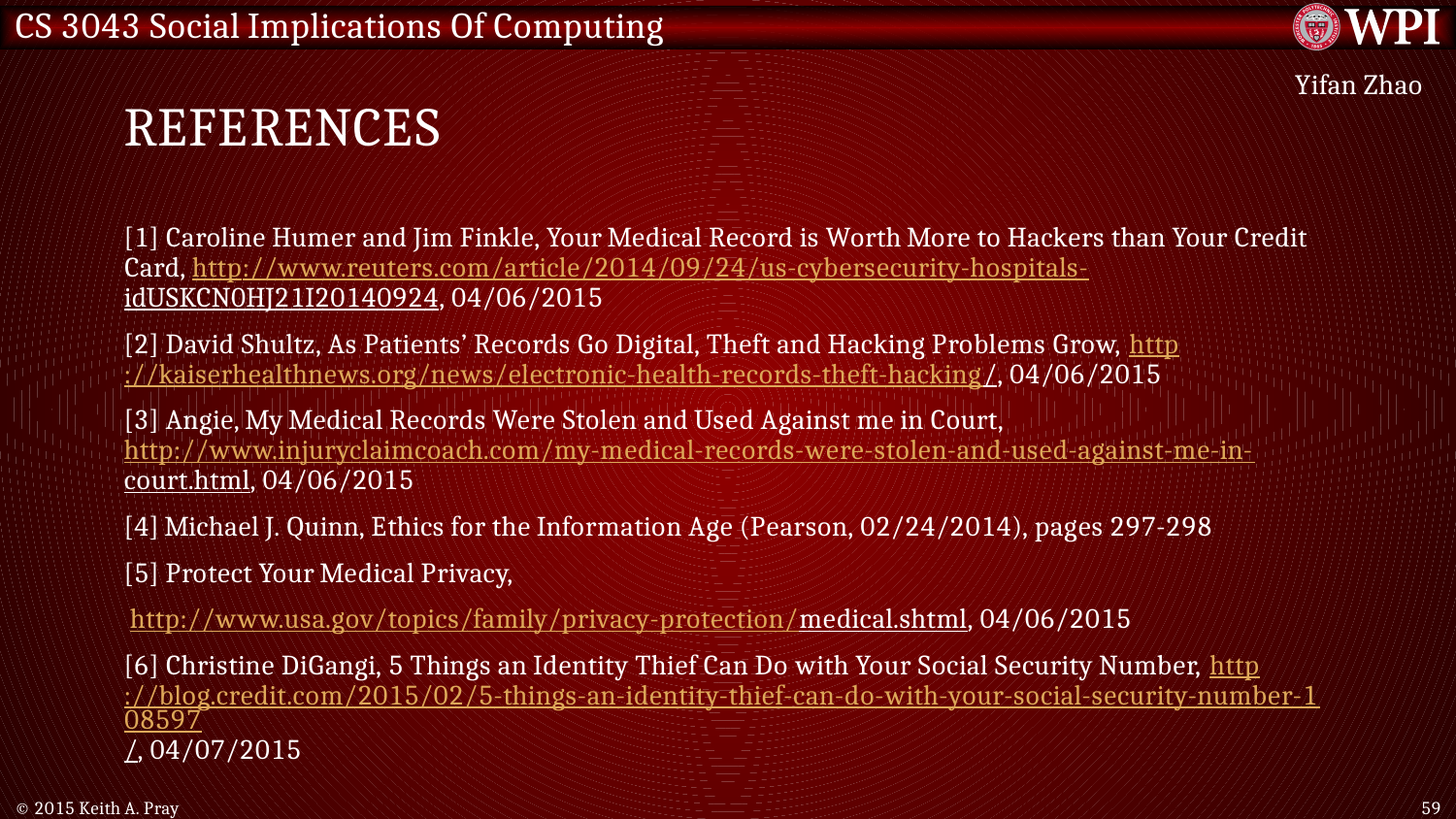

# References
Yifan Zhao
[1] Caroline Humer and Jim Finkle, Your Medical Record is Worth More to Hackers than Your Credit Card, http://www.reuters.com/article/2014/09/24/us-cybersecurity-hospitals-idUSKCN0HJ21I20140924, 04/06/2015
[2] David Shultz, As Patients’ Records Go Digital, Theft and Hacking Problems Grow, http://kaiserhealthnews.org/news/electronic-health-records-theft-hacking/, 04/06/2015
[3] Angie, My Medical Records Were Stolen and Used Against me in Court, http://www.injuryclaimcoach.com/my-medical-records-were-stolen-and-used-against-me-in-court.html, 04/06/2015
[4] Michael J. Quinn, Ethics for the Information Age (Pearson, 02/24/2014), pages 297-298
[5] Protect Your Medical Privacy,
 http://www.usa.gov/topics/family/privacy-protection/medical.shtml, 04/06/2015
[6] Christine DiGangi, 5 Things an Identity Thief Can Do with Your Social Security Number, http://blog.credit.com/2015/02/5-things-an-identity-thief-can-do-with-your-social-security-number-108597/, 04/07/2015
© 2015 Keith A. Pray
59